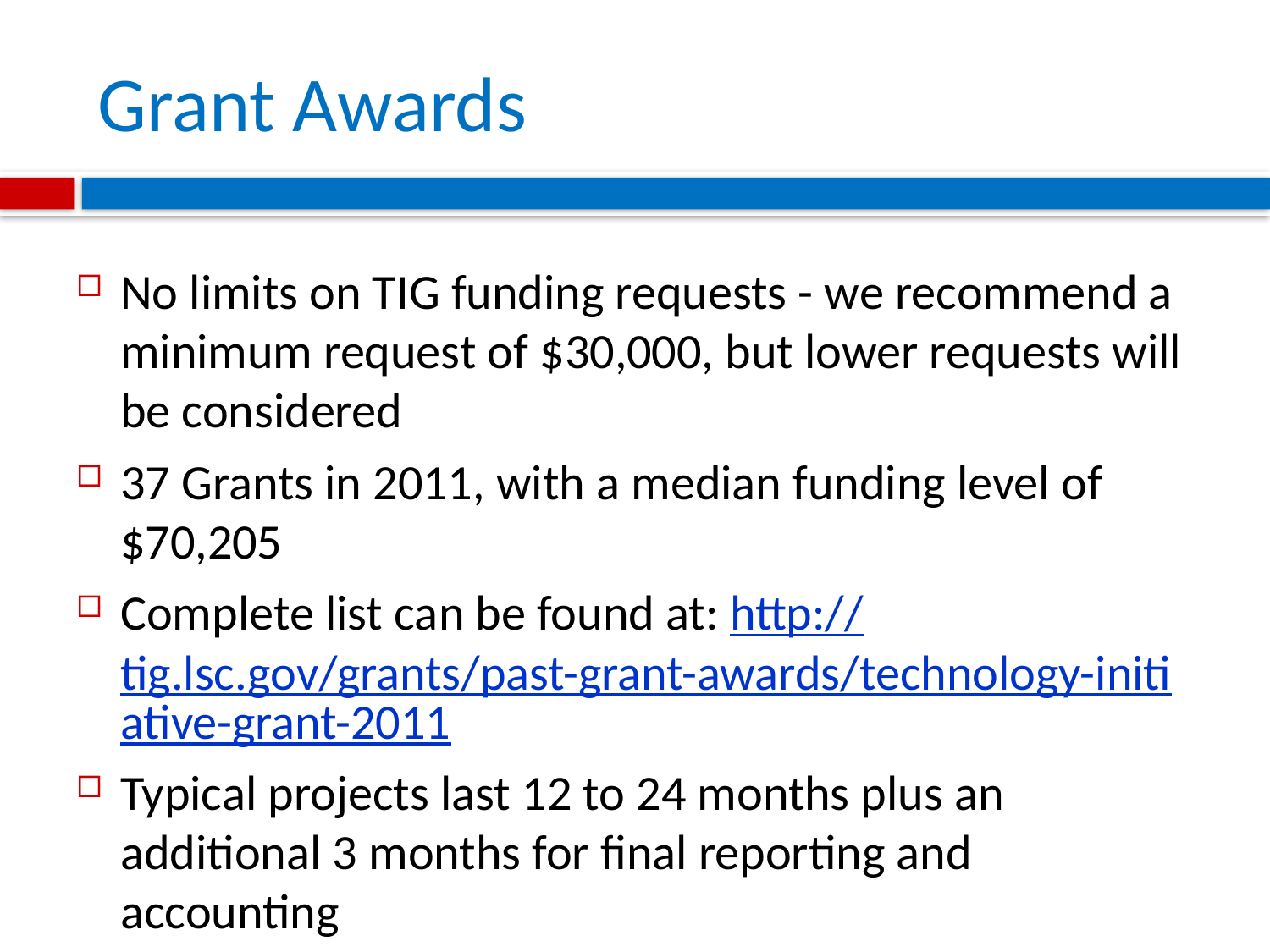

# Grant Awards
No limits on TIG funding requests - we recommend a minimum request of $30,000, but lower requests will be considered
37 Grants in 2011, with a median funding level of $70,205
Complete list can be found at: http://tig.lsc.gov/grants/past-grant-awards/technology-initiative-grant-2011
Typical projects last 12 to 24 months plus an additional 3 months for final reporting and accounting